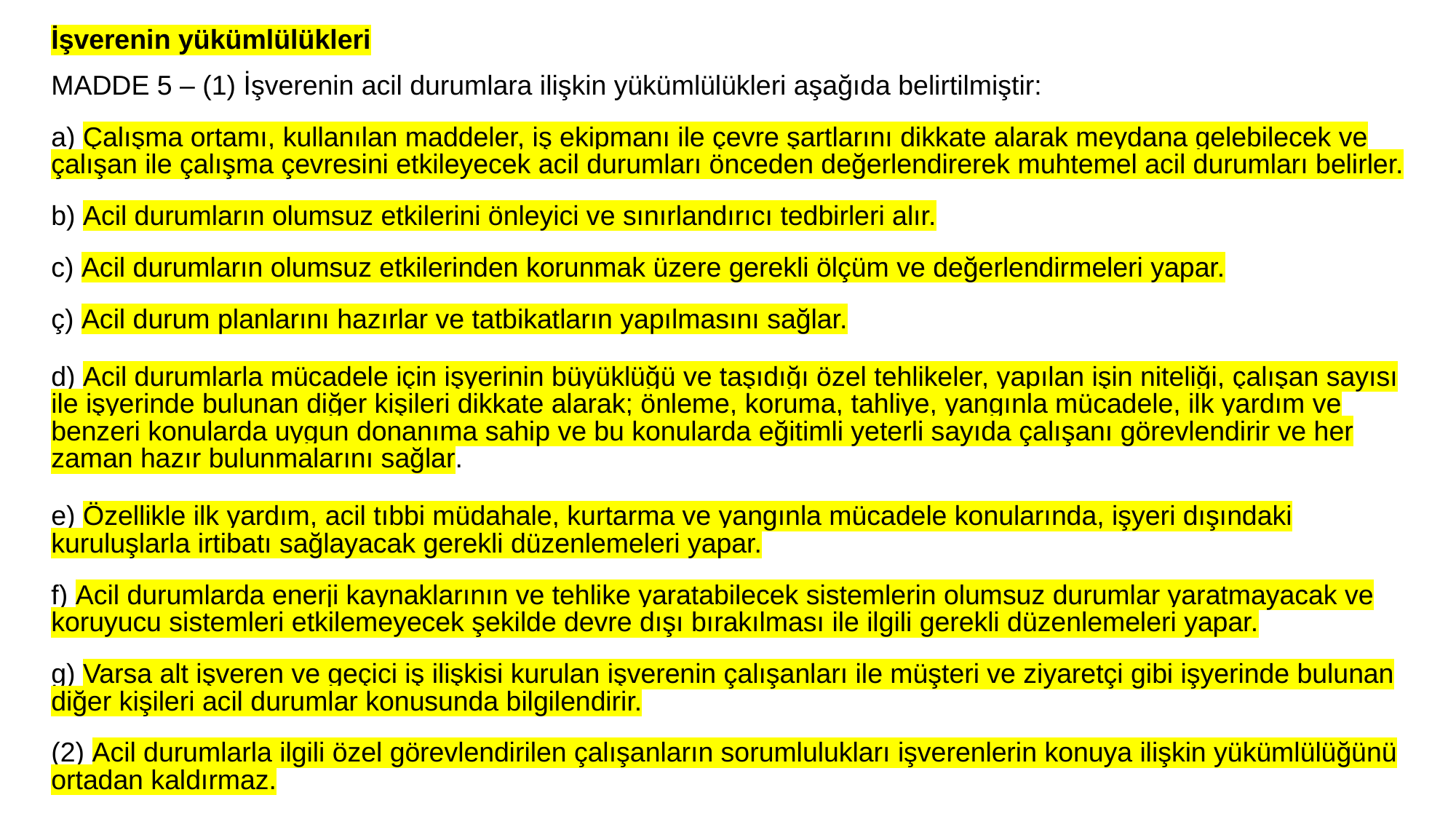

İşverenin yükümlülükleri
MADDE 5 – (1) İşverenin acil durumlara ilişkin yükümlülükleri aşağıda belirtilmiştir:
a) Çalışma ortamı, kullanılan maddeler, iş ekipmanı ile çevre şartlarını dikkate alarak meydana gelebilecek ve çalışan ile çalışma çevresini etkileyecek acil durumları önceden değerlendirerek muhtemel acil durumları belirler.
b) Acil durumların olumsuz etkilerini önleyici ve sınırlandırıcı tedbirleri alır.
c) Acil durumların olumsuz etkilerinden korunmak üzere gerekli ölçüm ve değerlendirmeleri yapar.
ç) Acil durum planlarını hazırlar ve tatbikatların yapılmasını sağlar.
d) Acil durumlarla mücadele için işyerinin büyüklüğü ve taşıdığı özel tehlikeler, yapılan işin niteliği, çalışan sayısı ile işyerinde bulunan diğer kişileri dikkate alarak; önleme, koruma, tahliye, yangınla mücadele, ilk yardım ve benzeri konularda uygun donanıma sahip ve bu konularda eğitimli yeterli sayıda çalışanı görevlendirir ve her zaman hazır bulunmalarını sağlar.
e) Özellikle ilk yardım, acil tıbbi müdahale, kurtarma ve yangınla mücadele konularında, işyeri dışındaki kuruluşlarla irtibatı sağlayacak gerekli düzenlemeleri yapar.
f) Acil durumlarda enerji kaynaklarının ve tehlike yaratabilecek sistemlerin olumsuz durumlar yaratmayacak ve koruyucu sistemleri etkilemeyecek şekilde devre dışı bırakılması ile ilgili gerekli düzenlemeleri yapar.
g) Varsa alt işveren ve geçici iş ilişkisi kurulan işverenin çalışanları ile müşteri ve ziyaretçi gibi işyerinde bulunan diğer kişileri acil durumlar konusunda bilgilendirir.
(2) Acil durumlarla ilgili özel görevlendirilen çalışanların sorumlulukları işverenlerin konuya ilişkin yükümlülüğünü ortadan kaldırmaz.